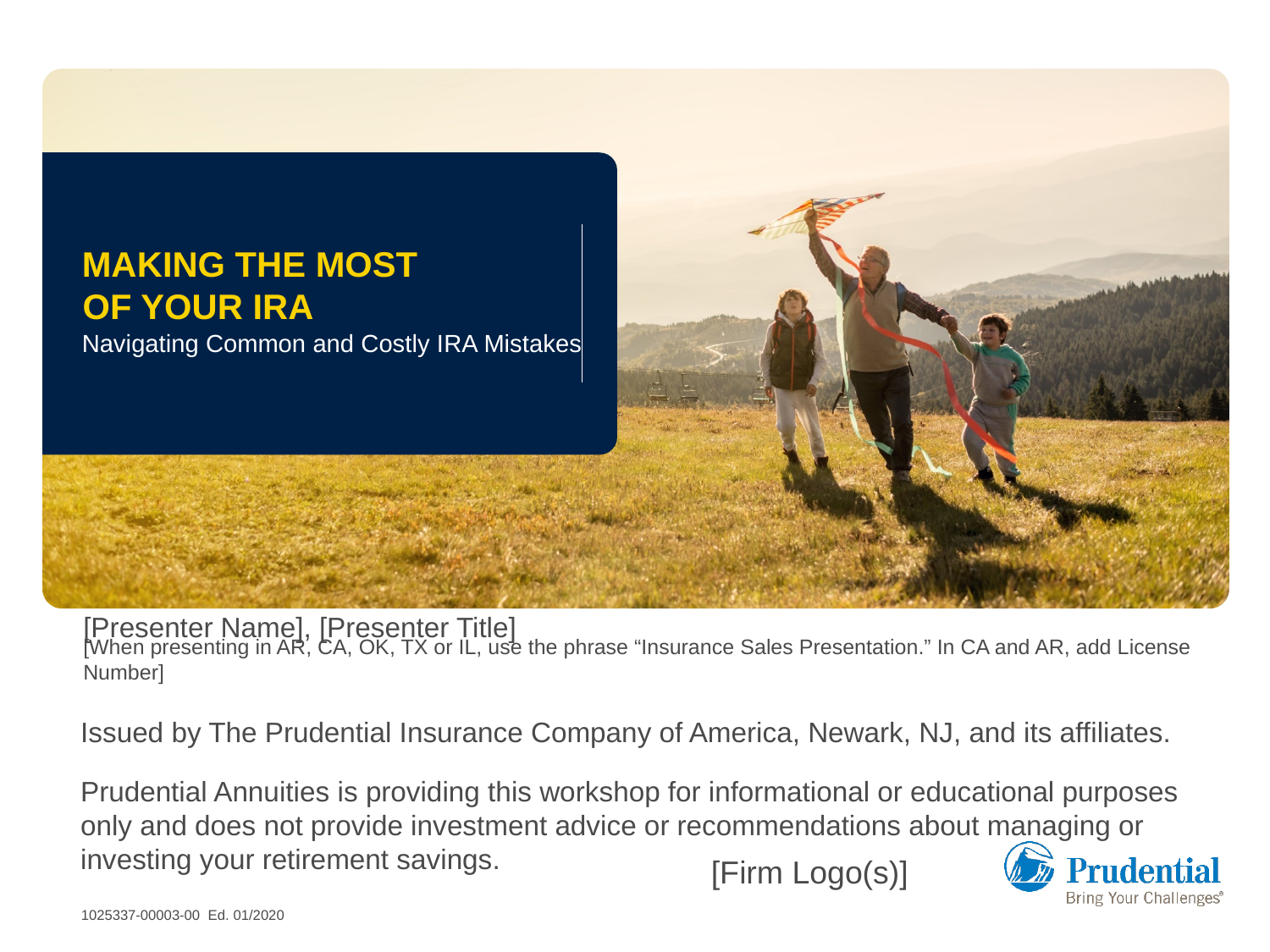

MAKING THE MOST
OF YOUR IRA
Navigating Common and Costly IRA Mistakes
[Presenter Name], [Presenter Title]
[When presenting in AR, CA, OK, TX or IL, use the phrase “Insurance Sales Presentation.” In CA and AR, add License Number]
Issued by The Prudential Insurance Company of America, Newark, NJ, and its affiliates.

Prudential Annuities is providing this workshop for informational or educational purposes only and does not provide investment advice or recommendations about managing or investing your retirement savings.

[Firm Logo(s)]